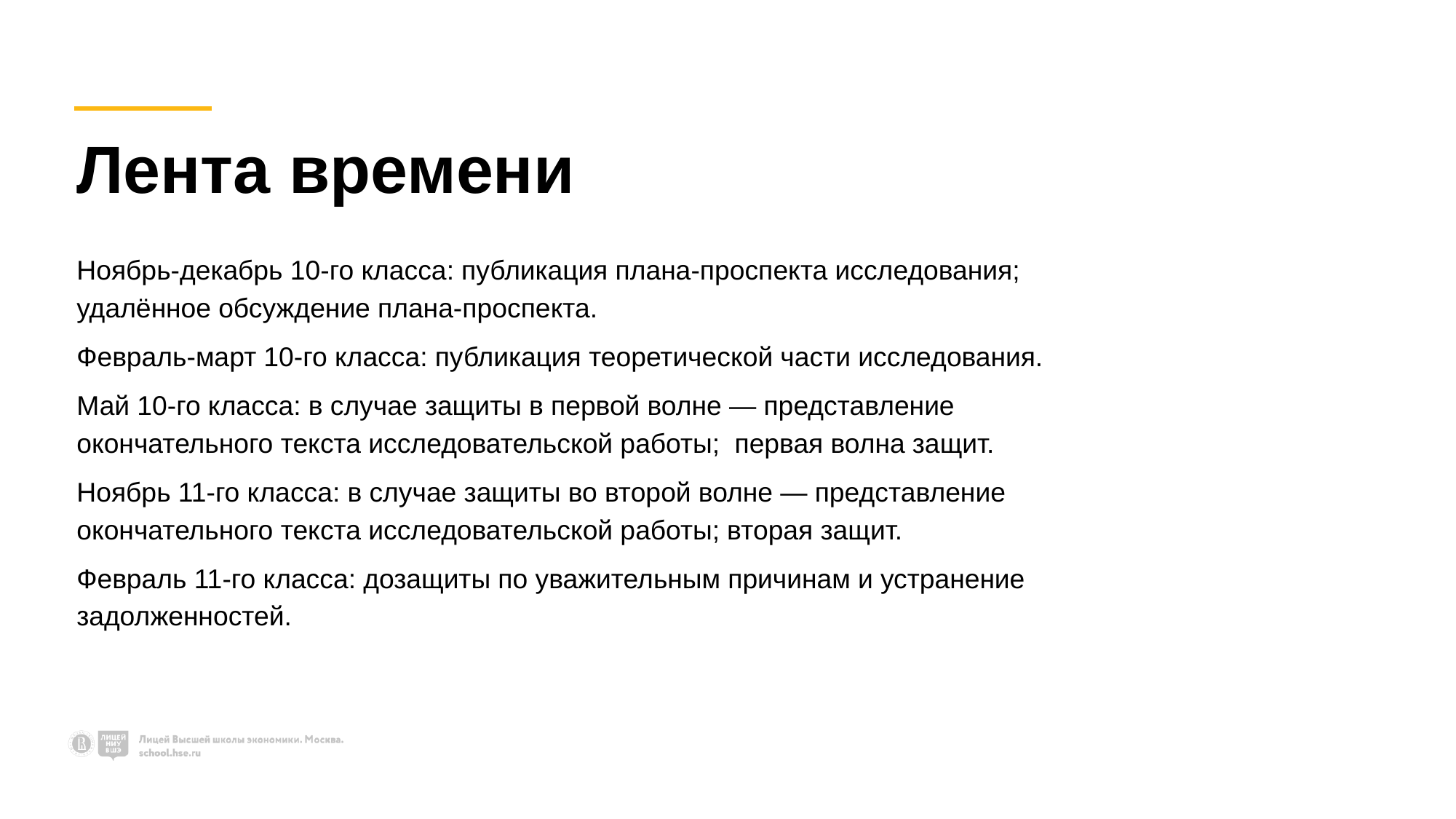

# Лента времени
Ноябрь-декабрь 10-го класса: публикация плана-проспекта исследования; удалённое обсуждение плана-проспекта.
Февраль-март 10-го класса: публикация теоретической части исследования.
Май 10-го класса: в случае защиты в первой волне — представление окончательного текста исследовательской работы;  первая волна защит.
Ноябрь 11-го класса: в случае защиты во второй волне — представление окончательного текста исследовательской работы; вторая защит.
Февраль 11-го класса: дозащиты по уважительным причинам и устранение задолженностей.